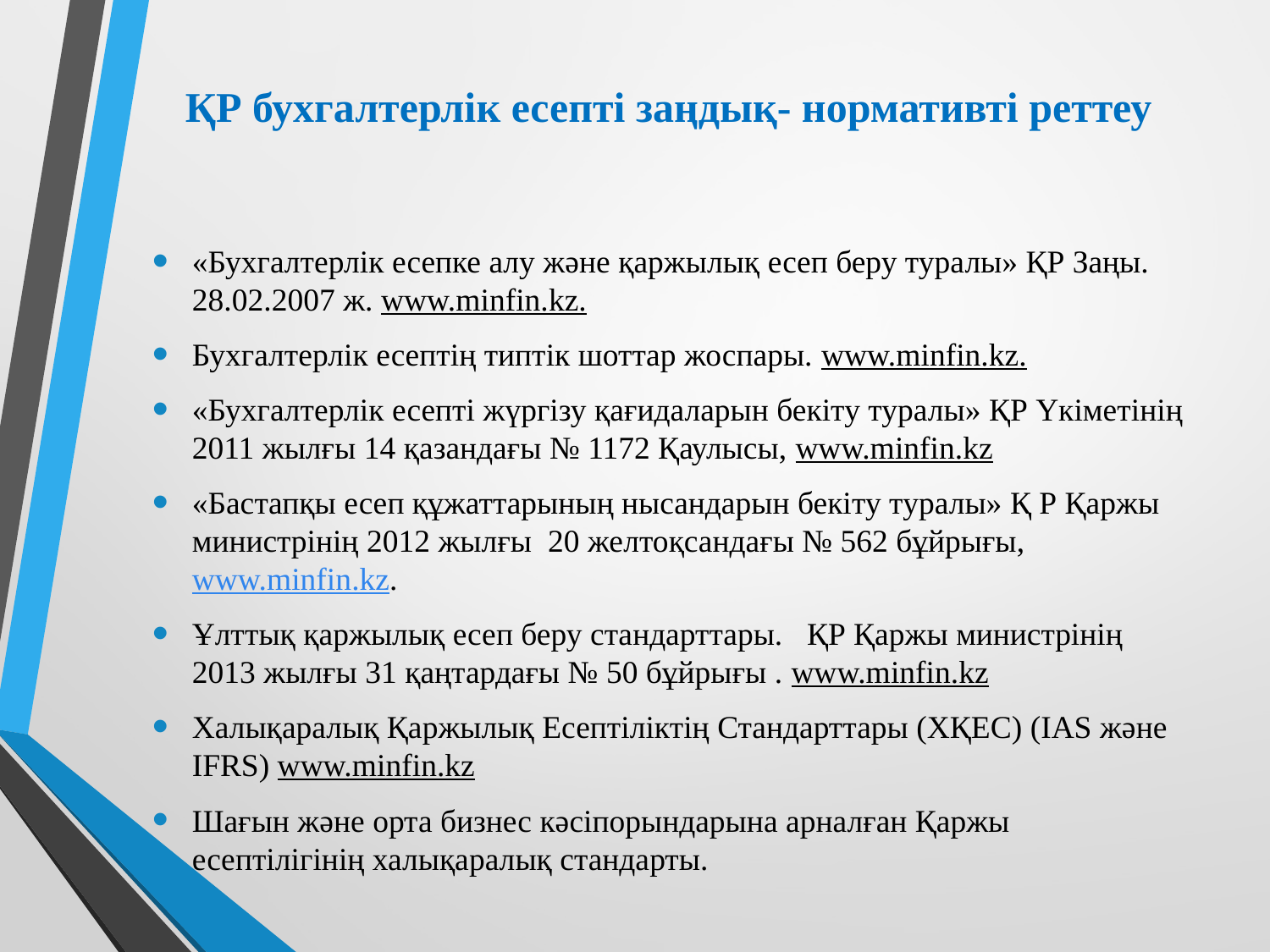

# ҚР бухгалтерлік есепті заңдық- нормативті реттеу
«Бухгалтерлік есепке алу және қаржылық есеп беру туралы» ҚР Заңы. 28.02.2007 ж. www.minfin.kz.
Бухгалтерлік есептің типтік шоттар жоспары. www.minfin.kz.
«Бухгалтерлік есепті жүргізу қағидаларын бекіту туралы» ҚР Үкіметінің 2011 жылғы 14 қазандағы № 1172 Қаулысы, www.minfin.kz
«Бастапқы есеп құжаттарының нысандарын бекіту туралы» Қ Р Қаржы министрінің 2012 жылғы  20 желтоқсандағы № 562 бұйрығы, www.minfin.kz.
Ұлттық қаржылық есеп беру стандарттары.   ҚР Қаржы министрінің 2013 жылғы 31 қаңтардағы № 50 бұйрығы . www.minfin.kz
Халықаралық Қаржылық Есептіліктің Стандарттары (ХҚЕС) (IAS және IFRS) www.minfin.kz
Шағын және орта бизнес кәсіпорындарына арналған Қаржы есептілігінің халықаралық стандарты.